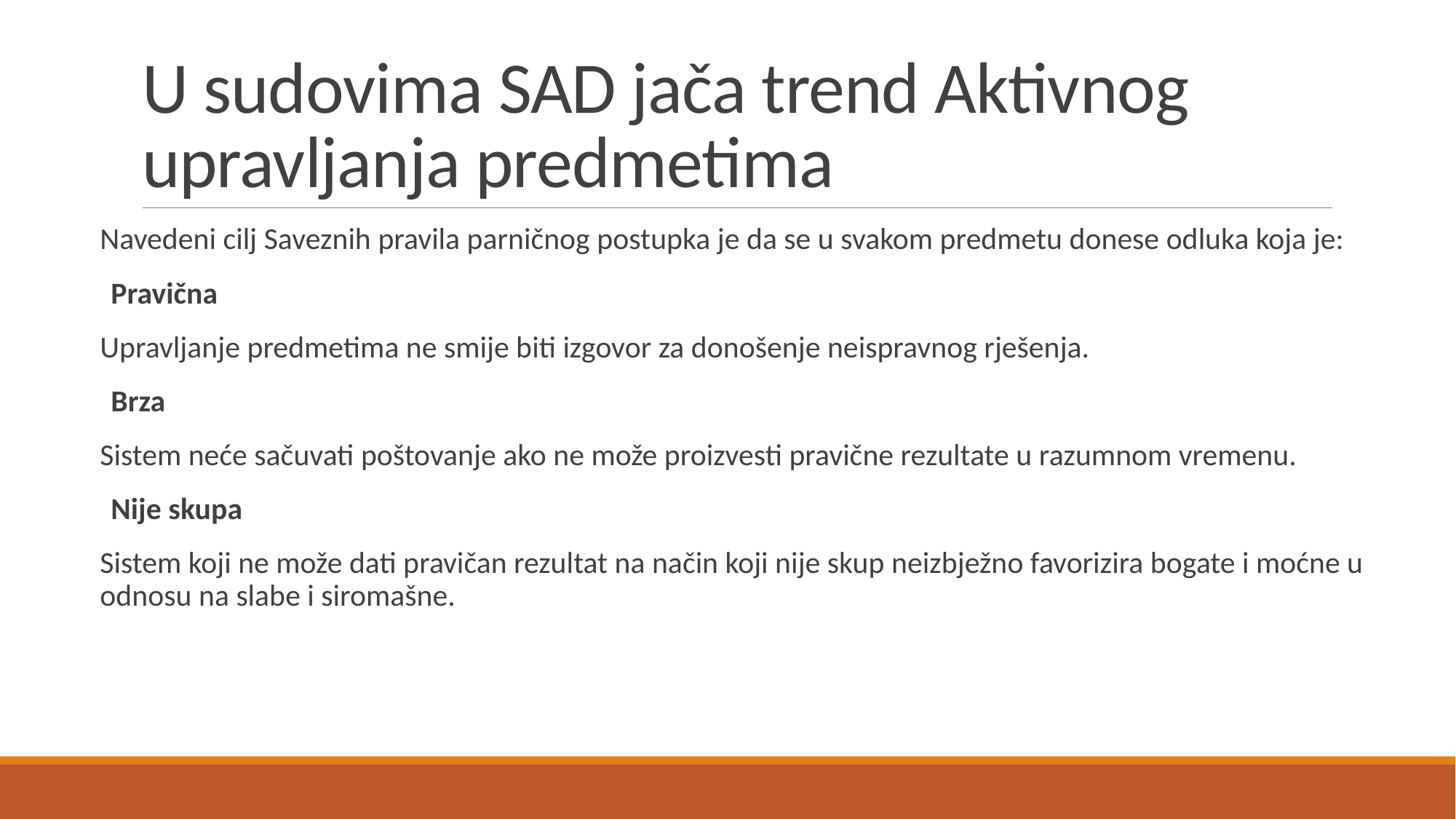

# U sudovima SAD jača trend Aktivnog upravljanja predmetima
Navedeni cilj Saveznih pravila parničnog postupka je da se u svakom predmetu donese odluka koja je:
Pravična
Upravljanje predmetima ne smije biti izgovor za donošenje neispravnog rješenja.
Brza
Sistem neće sačuvati poštovanje ako ne može proizvesti pravične rezultate u razumnom vremenu.
Nije skupa
Sistem koji ne može dati pravičan rezultat na način koji nije skup neizbježno favorizira bogate i moćne u odnosu na slabe i siromašne.